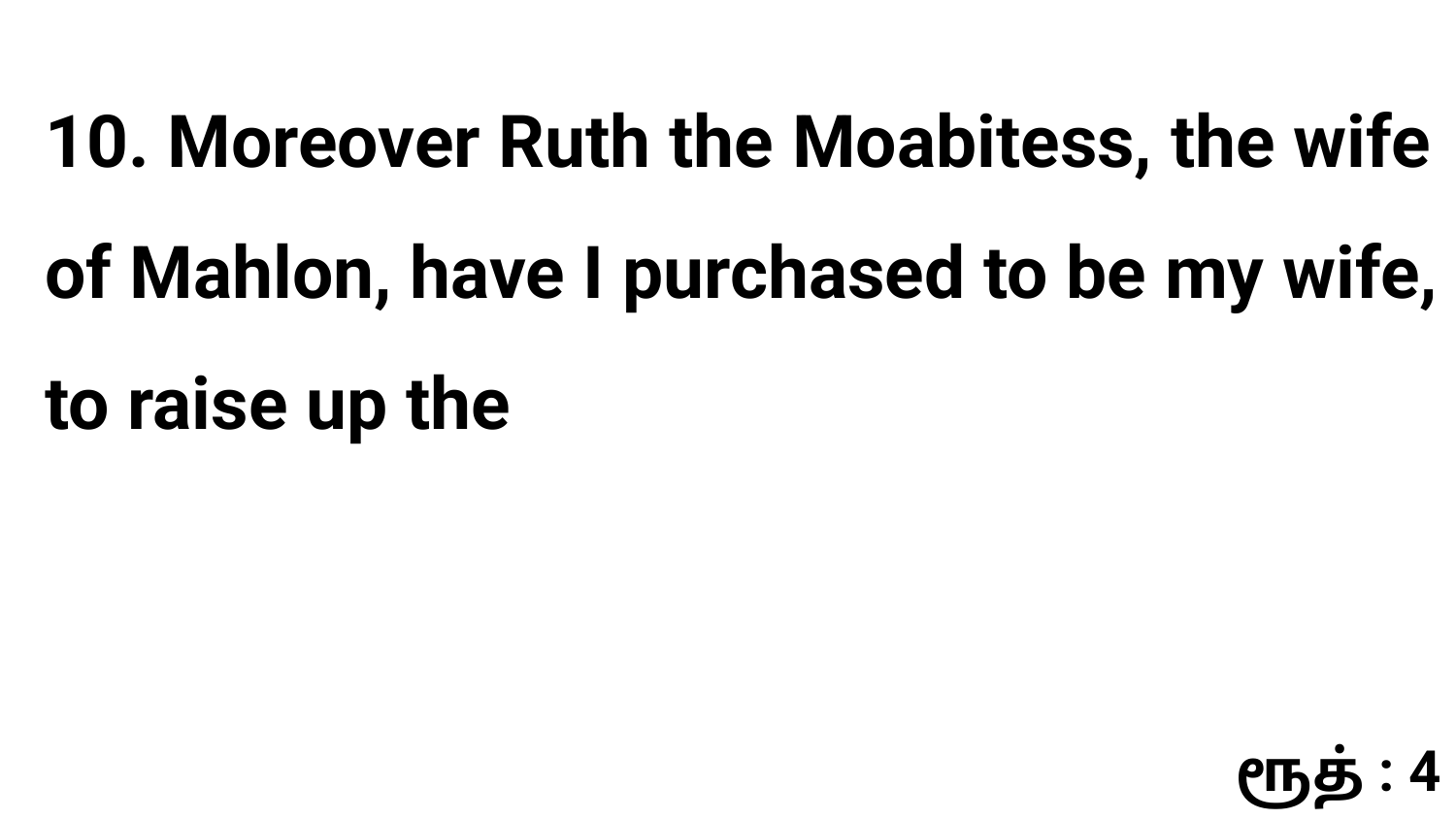

10. Moreover Ruth the Moabitess, the wife of Mahlon, have I purchased to be my wife, to raise up the
ரூத் : 4